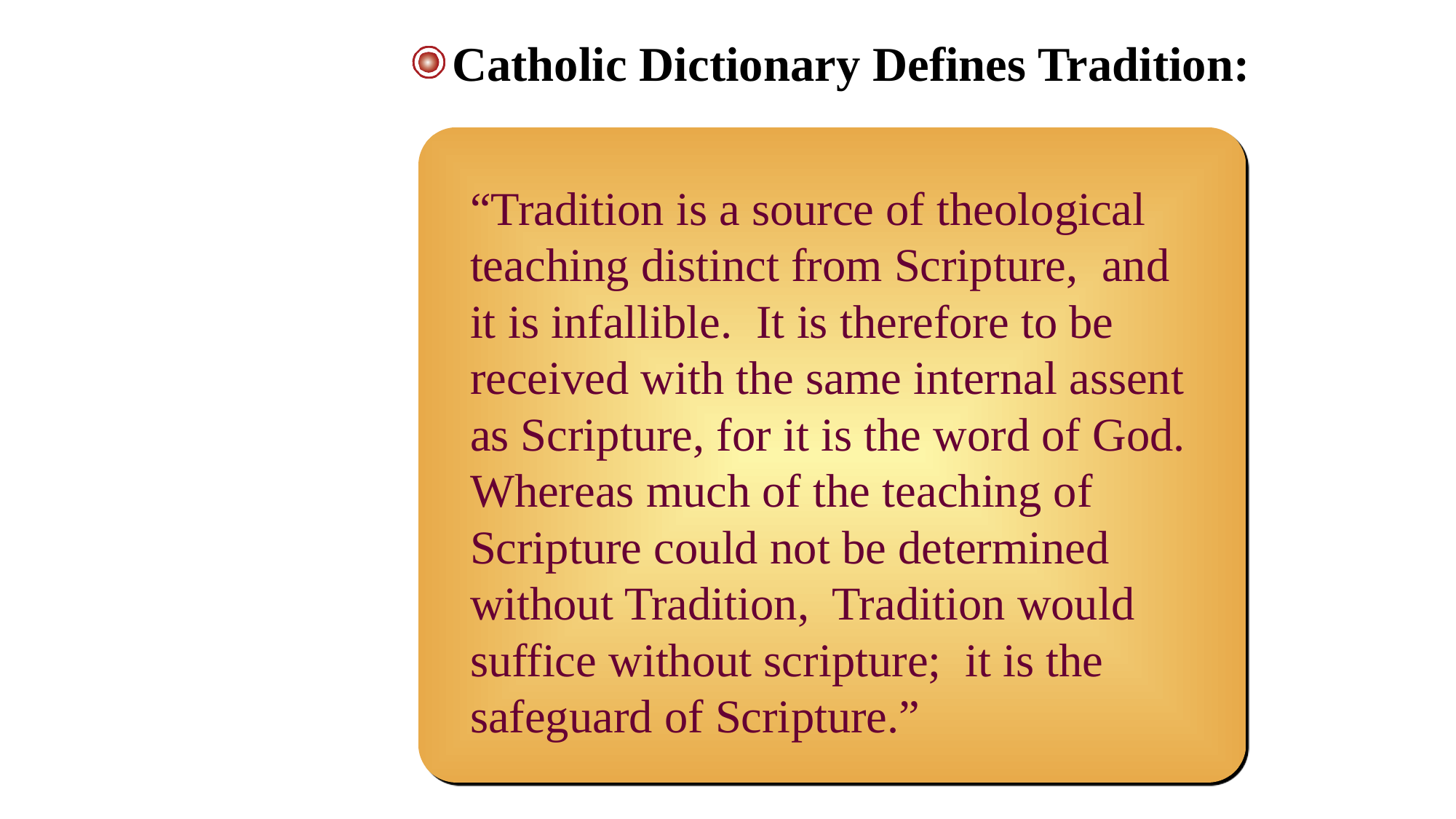

Catholic Dictionary Defines Tradition:

	“Tradition is a source of theological teaching distinct from Scripture,  and   it is infallible.  It is therefore to be received with the same internal assent as Scripture, for it is the word of God.  Whereas much of the teaching of Scripture could not be determined without Tradition,  Tradition would suffice without scripture;  it is the safeguard of Scripture.”